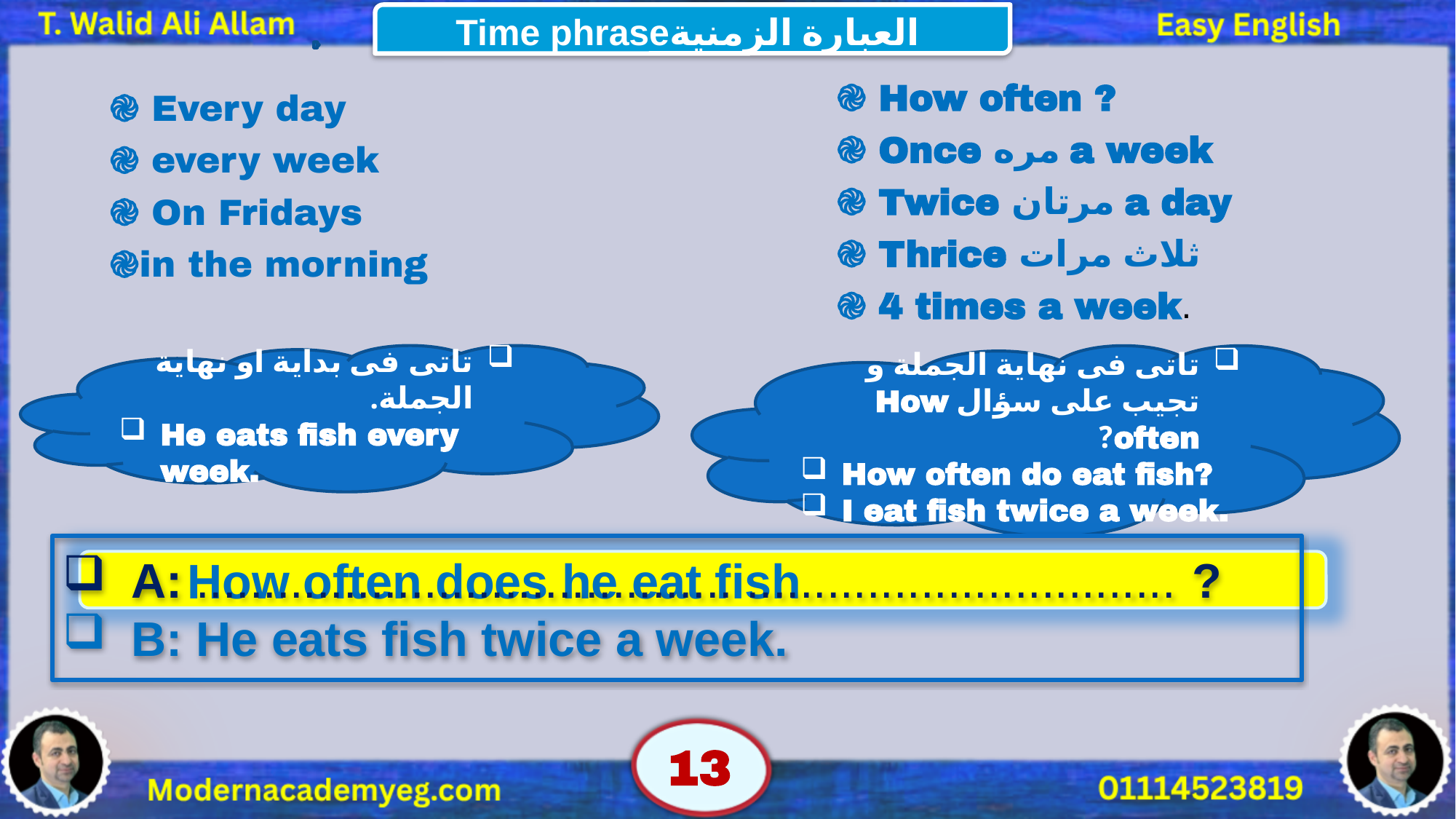

Time phraseالعبارة الزمنية

֎ How often ?
֎ Once مره a week
֎ Twice مرتان a day
֎ Thrice ثلاث مرات
֎ 4 times a week.
֎ Every day
֎ every week
֎ On Fridays
֎in the morning
تاتى فى بداية او نهاية الجملة.
He eats fish every week.
تاتى فى نهاية الجملة و تجيب على سؤال How often?
How often do eat fish?
I eat fish twice a week.

A: ........................................ ................................ ?
B: He eats fish twice a week.

       How often does he eat fish
13